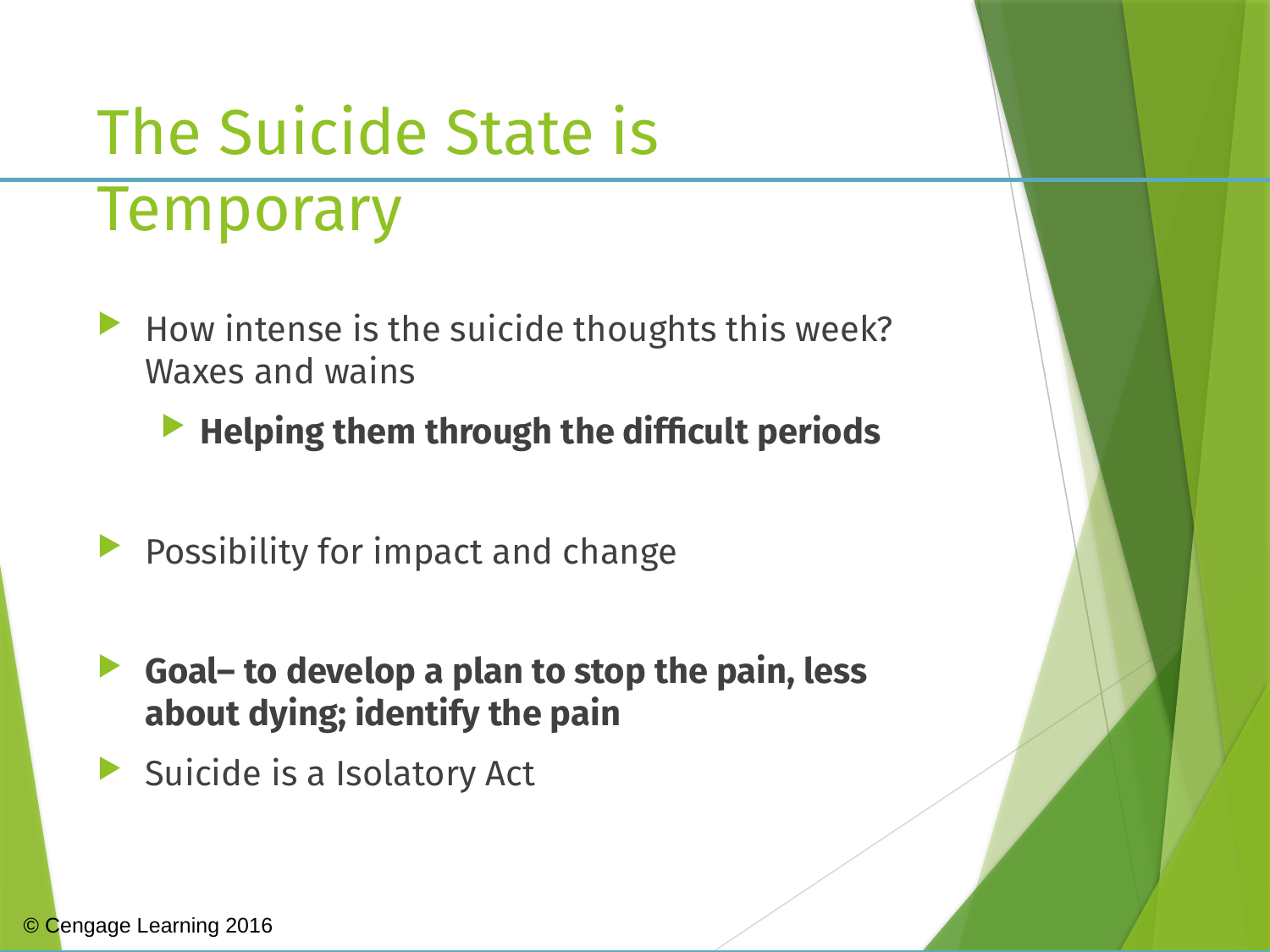

# The Suicide State is Temporary
How intense is the suicide thoughts this week? Waxes and wains
Helping them through the difficult periods

Possibility for impact and change

Goal– to develop a plan to stop the pain, less about dying; identify the pain
Suicide is a Isolatory Act